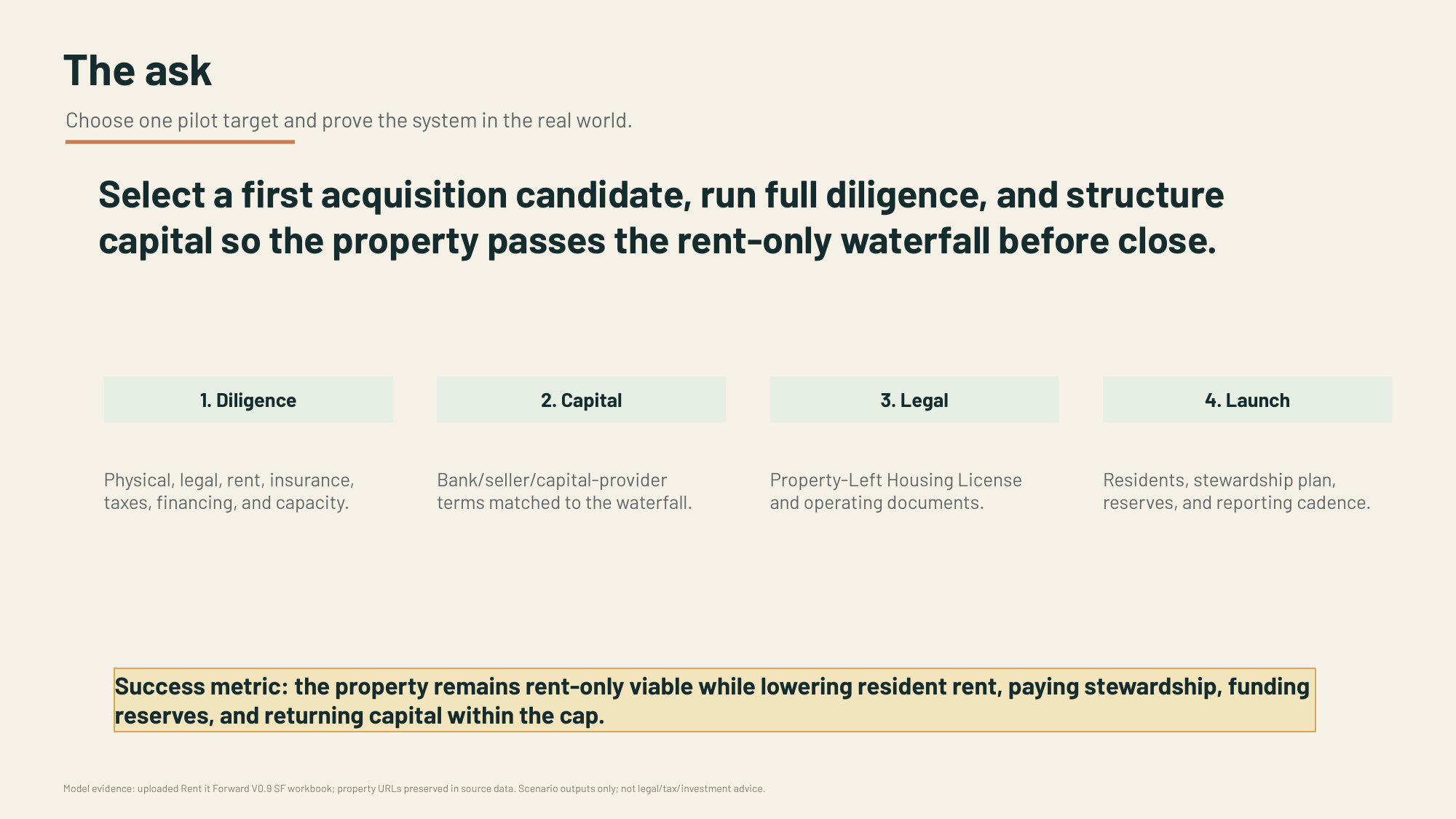

The ask
Choose one pilot target and prove the system in the real world.

Select a first acquisition candidate, run full diligence, and structure capital so the property passes the rent-only waterfall before close.
1. Diligence
2. Capital
3. Legal
4. Launch
Physical, legal, rent, insurance, taxes, financing, and capacity.
Bank/seller/capital-provider terms matched to the waterfall.
Property-Left Housing License and operating documents.
Residents, stewardship plan, reserves, and reporting cadence.
Success metric: the property remains rent-only viable while lowering resident rent, paying stewardship, funding reserves, and returning capital within the cap.
Model evidence: uploaded Rent it Forward V0.9 SF workbook; property URLs preserved in source data. Scenario outputs only; not legal/tax/investment advice.